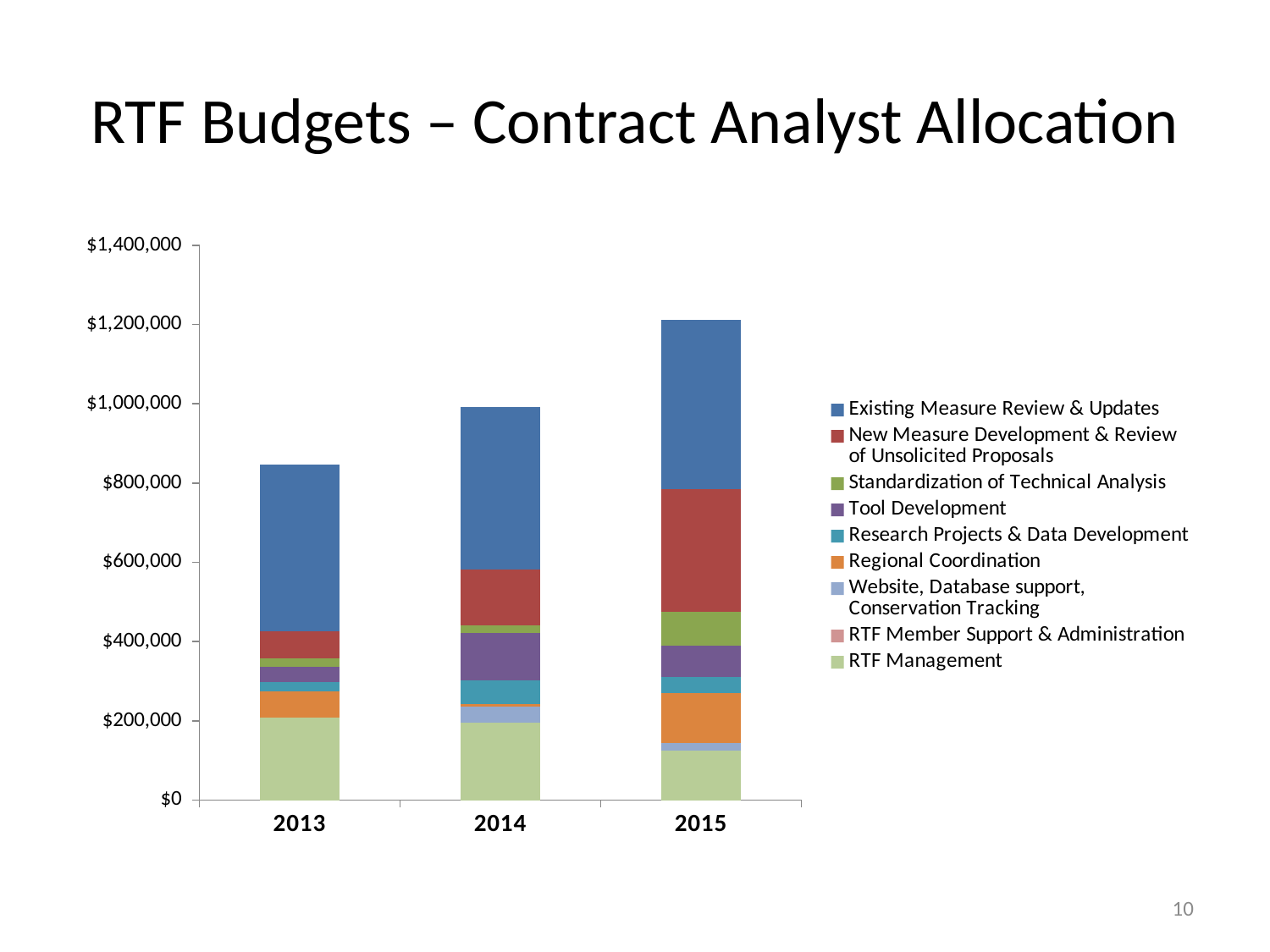

# RTF Budgets – Contract Analyst Allocation

### Chart

| Category | RTF Management | RTF Member Support & Administration | Website, Database support, Conservation Tracking  | Regional Coordination | Research Projects & Data Development | Tool Development | Standardization of Technical Analysis | New Measure Development & Review of Unsolicited Proposals | Existing Measure Review & Updates |
|---|---|---|---|---|---|---|---|---|---|
| 2013 | 208184.00000000003 | 0.0 | 0.0 | 65794.0 | 24451.800000000003 | 37316.0 | 22095.000000000004 | 67758.0 | 421376.20000000007 |
| 2014 | 196000.0 | 0.0 | 40000.0 | 6000.0 | 60000.0 | 120000.0 | 19000.0 | 140000.0 | 410000.0 |
| 2015 | 125000.0 | 0.0 | 20000.0 | 125000.0 | 40000.0 | 80000.0 | 84000.0 | 310000.0 | 428000.0 |
10